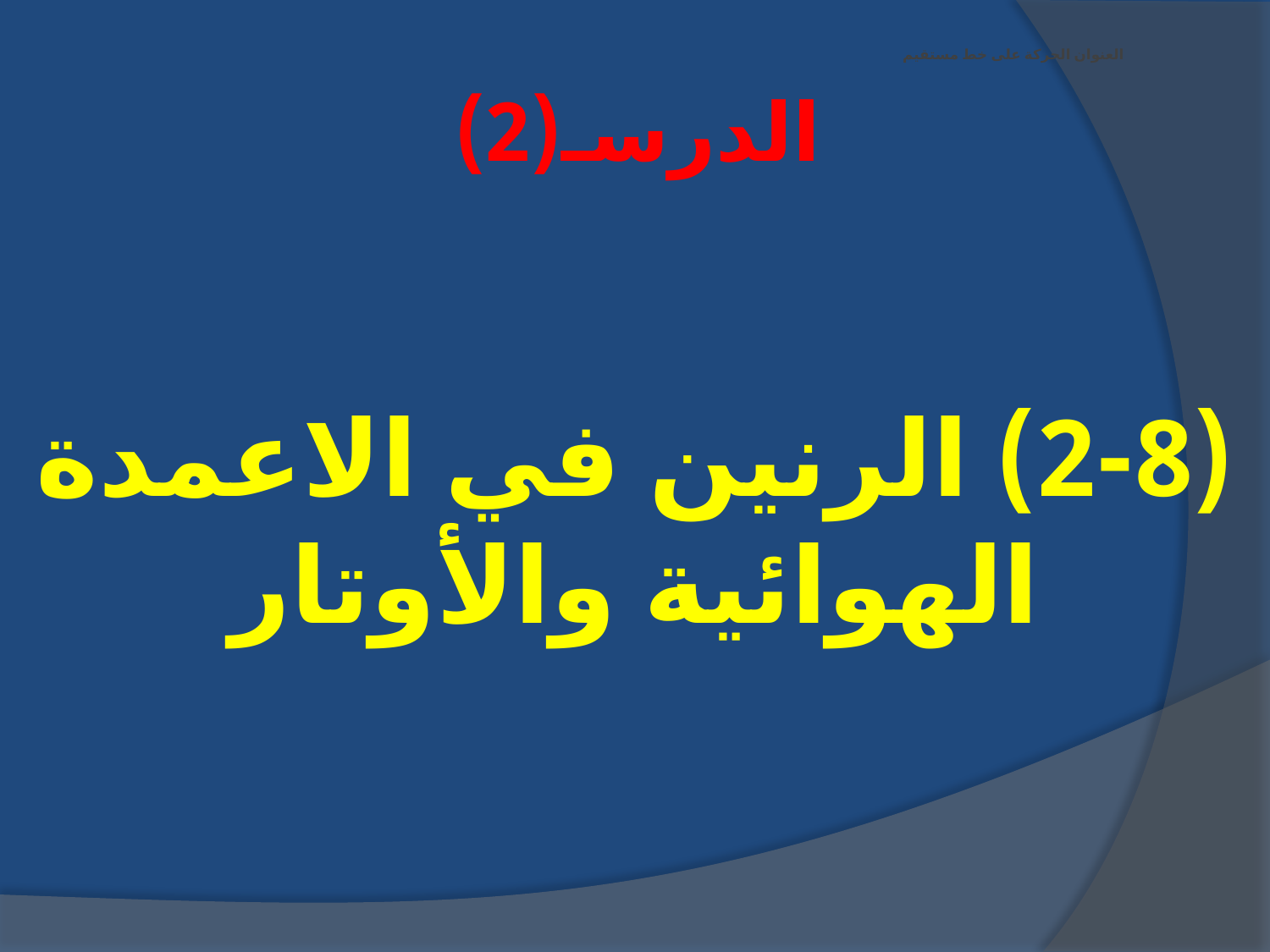

# العنوان الحركة على خط مستقيم
الدرسـ(2)
(2-8) الرنين في الاعمدة الهوائية والأوتار